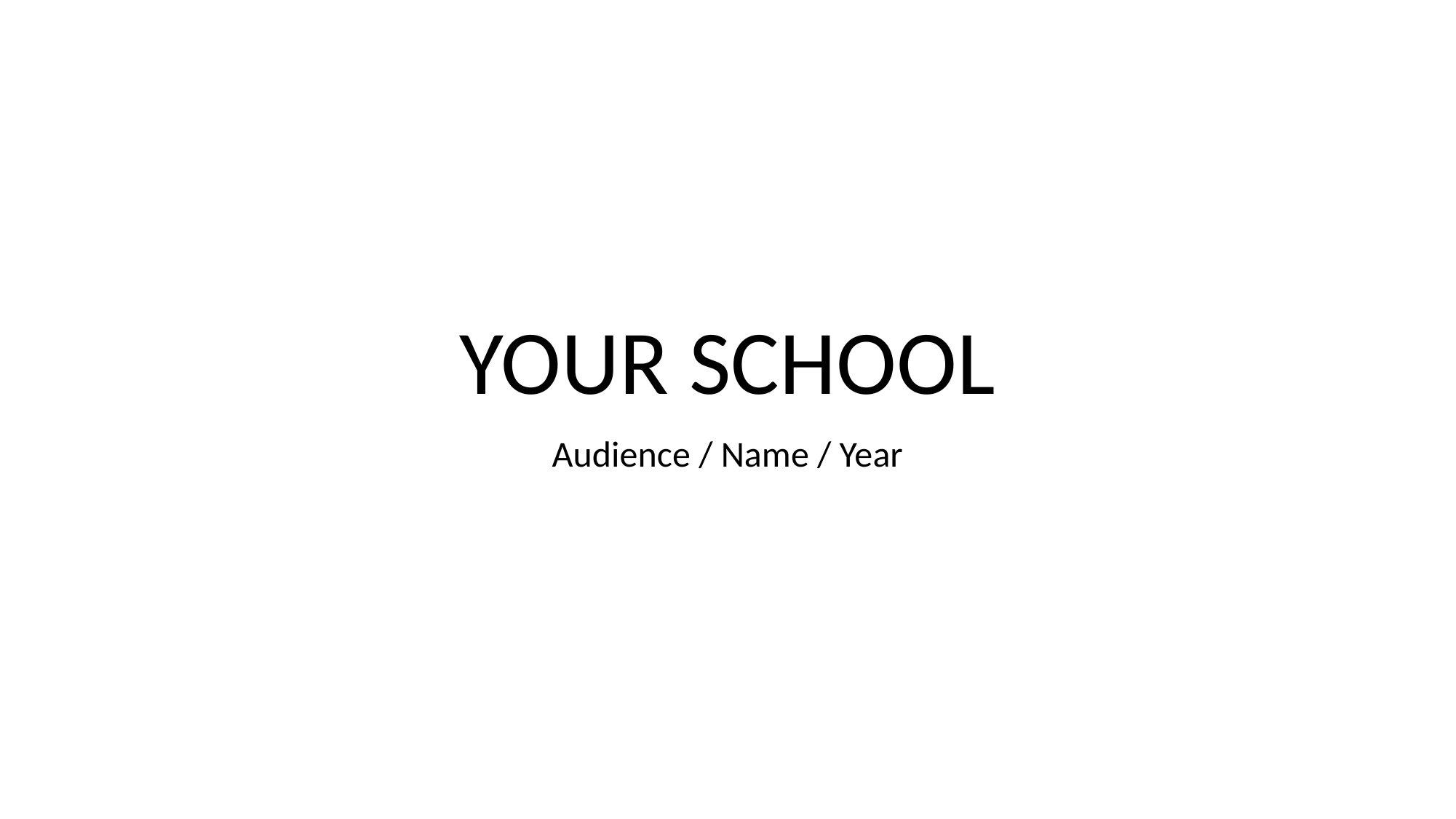

# YOUR SCHOOL
Audience / Name / Year